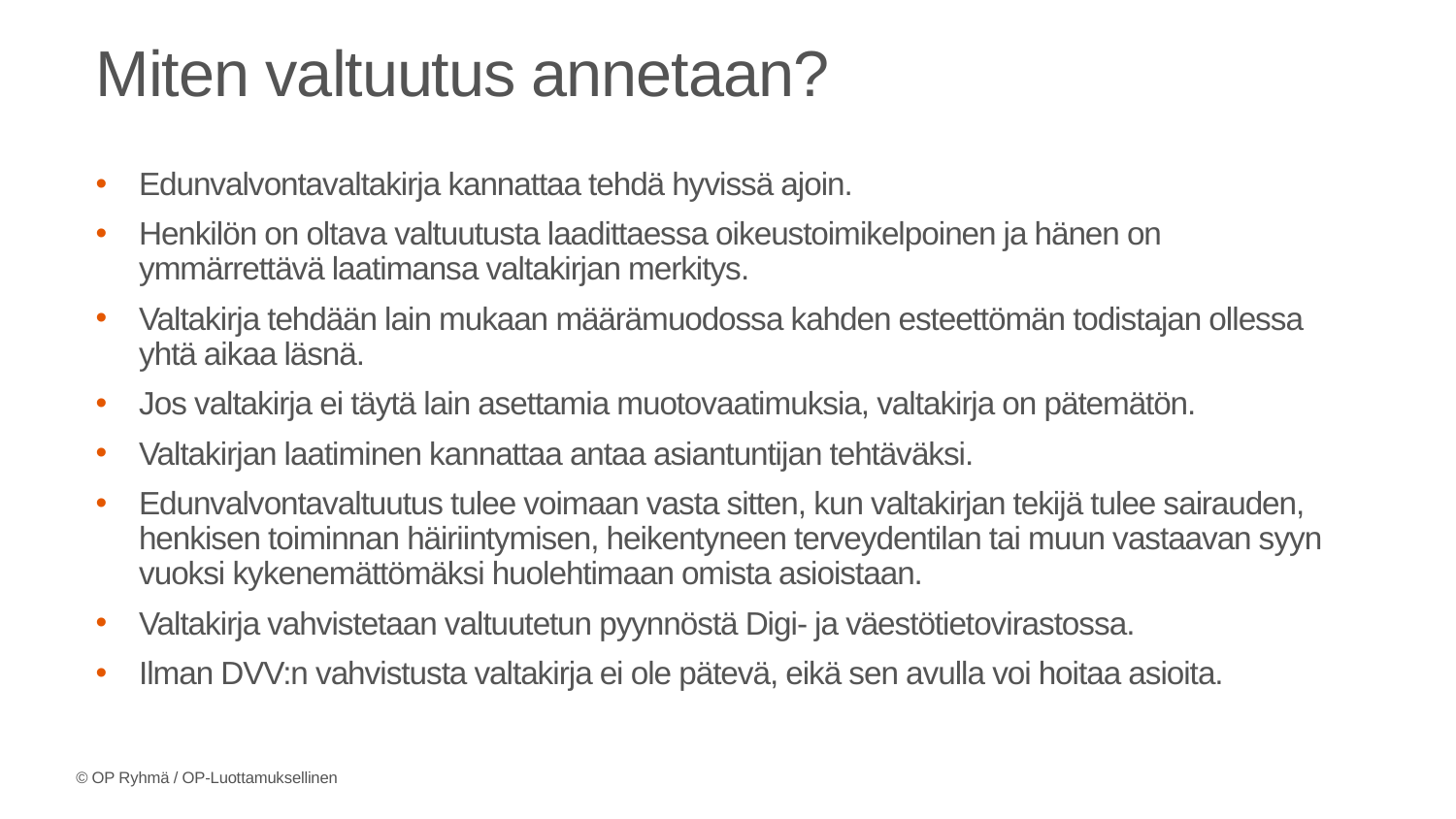

# Miten valtuutus annetaan?
Edunvalvontavaltakirja kannattaa tehdä hyvissä ajoin.
Henkilön on oltava valtuutusta laadittaessa oikeustoimikelpoinen ja hänen on ymmärrettävä laatimansa valtakirjan merkitys.
Valtakirja tehdään lain mukaan määrämuodossa kahden esteettömän todistajan ollessa yhtä aikaa läsnä.
Jos valtakirja ei täytä lain asettamia muotovaatimuksia, valtakirja on pätemätön.
Valtakirjan laatiminen kannattaa antaa asiantuntijan tehtäväksi.
Edunvalvontavaltuutus tulee voimaan vasta sitten, kun valtakirjan tekijä tulee sairauden, henkisen toiminnan häiriintymisen, heikentyneen terveydentilan tai muun vastaavan syyn vuoksi kykenemättömäksi huolehtimaan omista asioistaan.
Valtakirja vahvistetaan valtuutetun pyynnöstä Digi- ja väestötietovirastossa.
Ilman DVV:n vahvistusta valtakirja ei ole pätevä, eikä sen avulla voi hoitaa asioita.

© OP Ryhmä / OP-Luottamuksellinen